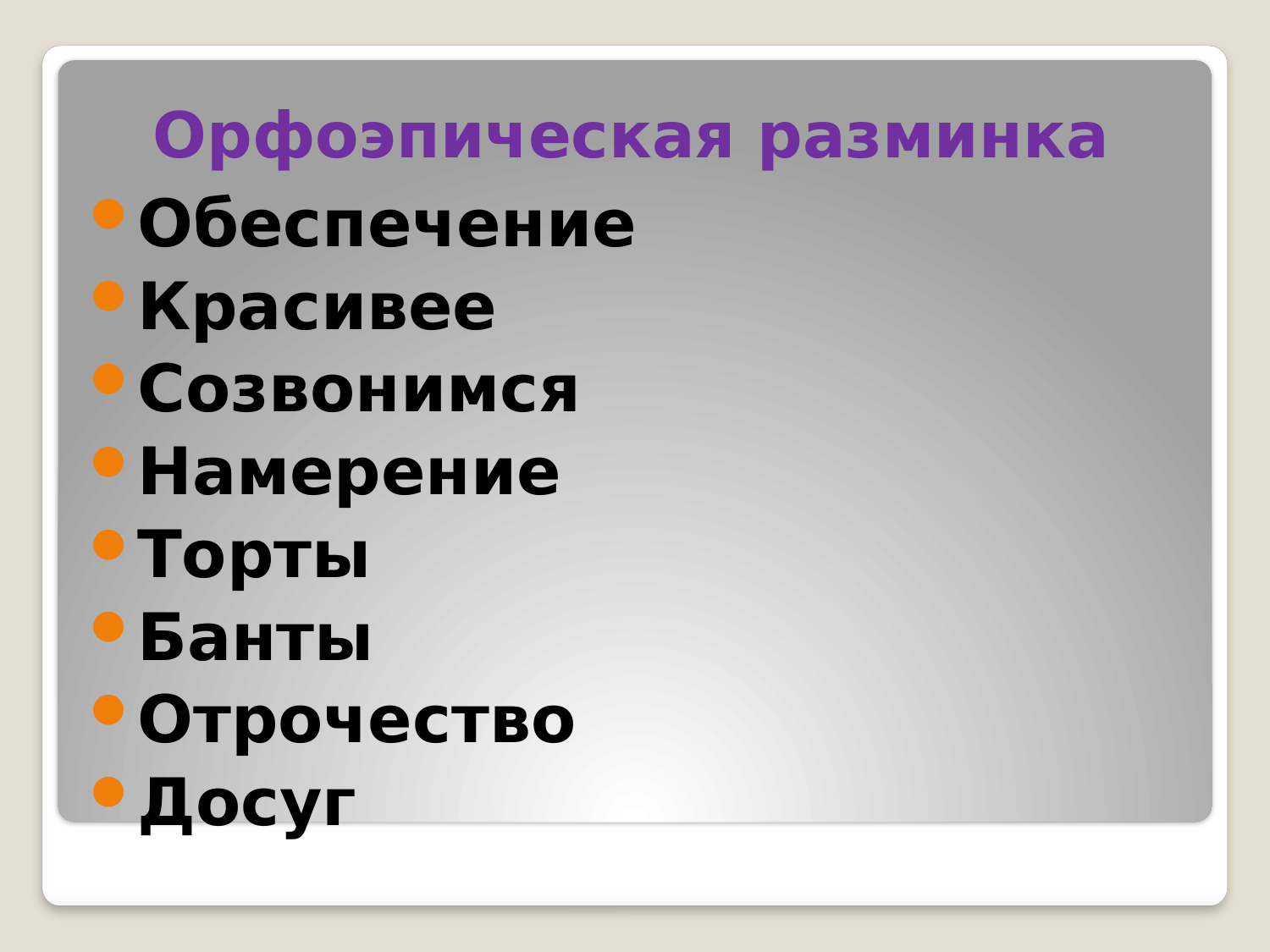

# Орфоэпическая разминка
Обеспечение
Красивее
Созвонимся
Намерение
Торты
Банты
Отрочество
Досуг